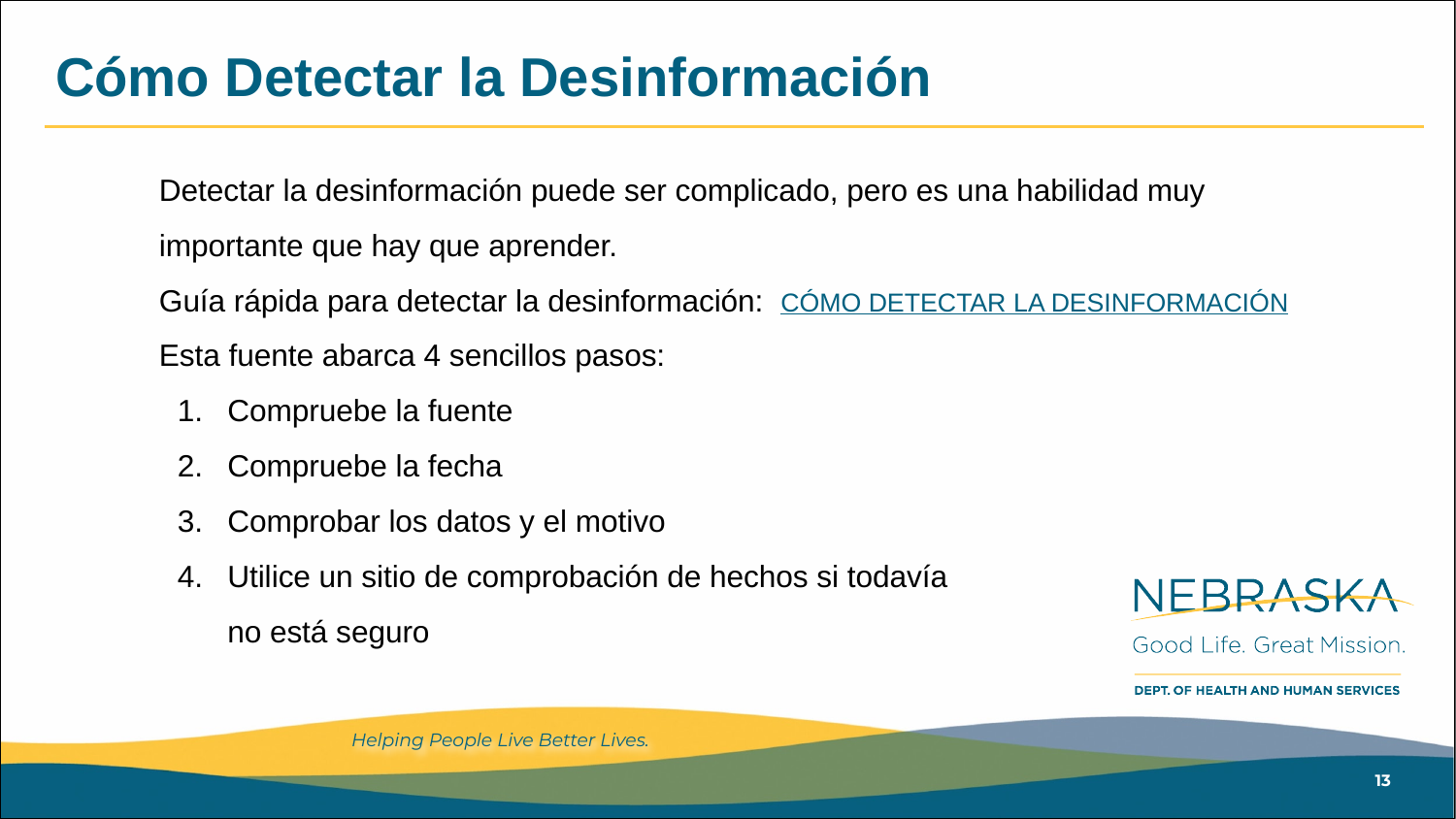

# Cómo Detectar la Desinformación
Detectar la desinformación puede ser complicado, pero es una habilidad muy importante que hay que aprender.
Guía rápida para detectar la desinformación:  CÓMO DETECTAR LA DESINFORMACIÓN
Esta fuente abarca 4 sencillos pasos:
Compruebe la fuente
Compruebe la fecha
Comprobar los datos y el motivo
Utilice un sitio de comprobación de hechos si todavía                                      no está seguro